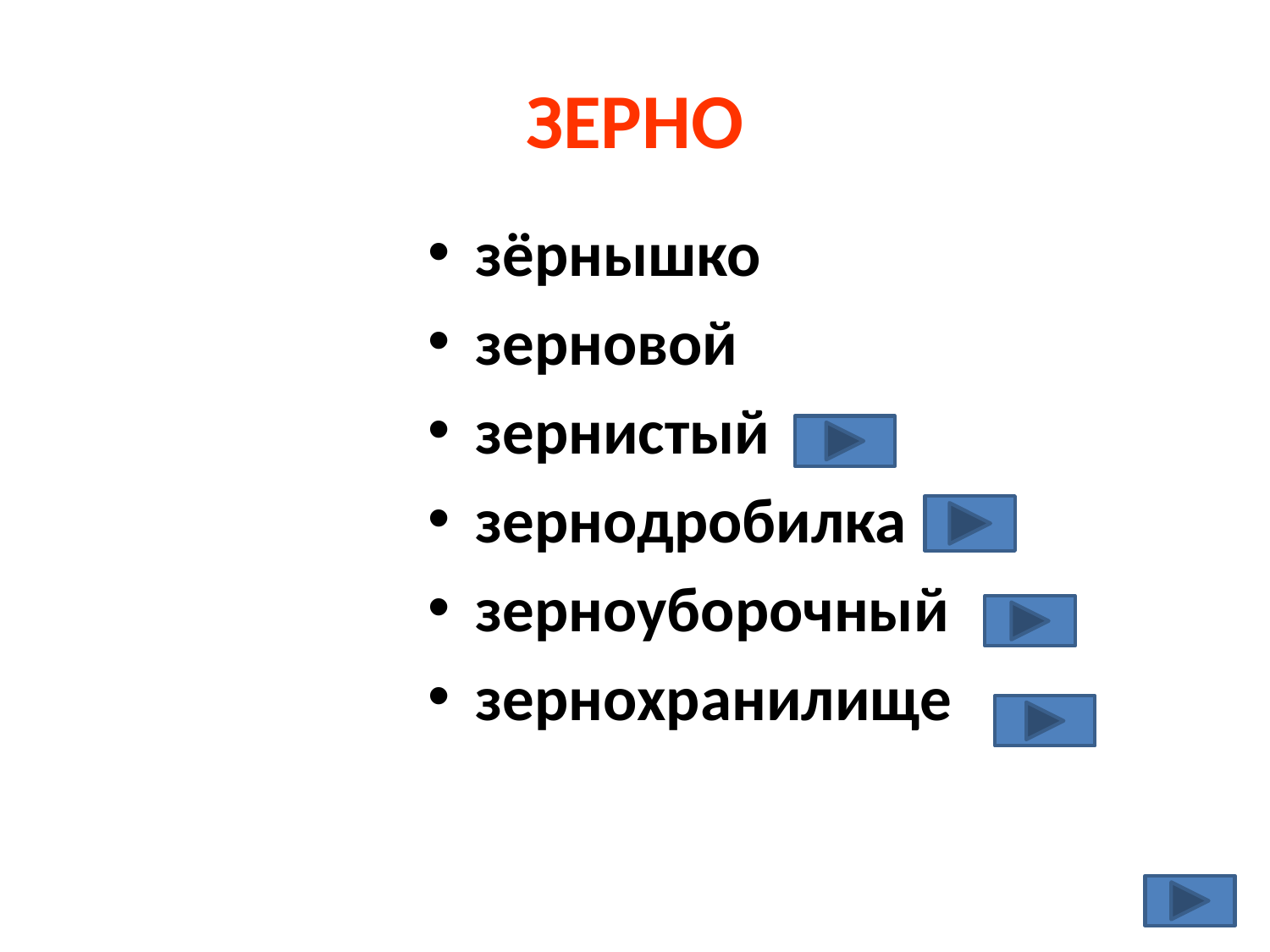

# ЗЕРНО
зёрнышко
зерновой
зернистый
зернодробилка
зерноуборочный
зернохранилище